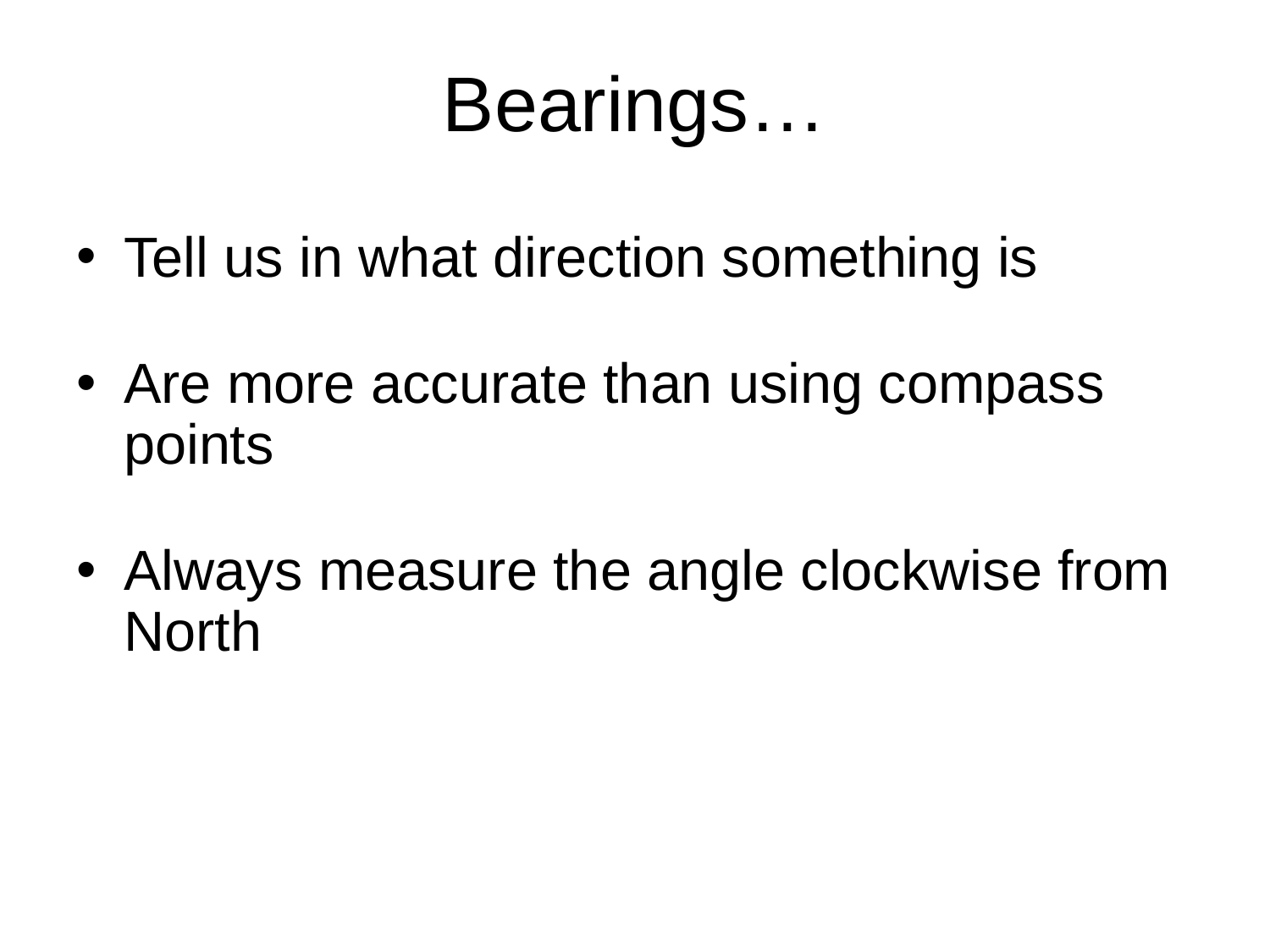

Bearings…
Tell us in what direction something is

Are more accurate than using compass points

Always measure the angle clockwise from North